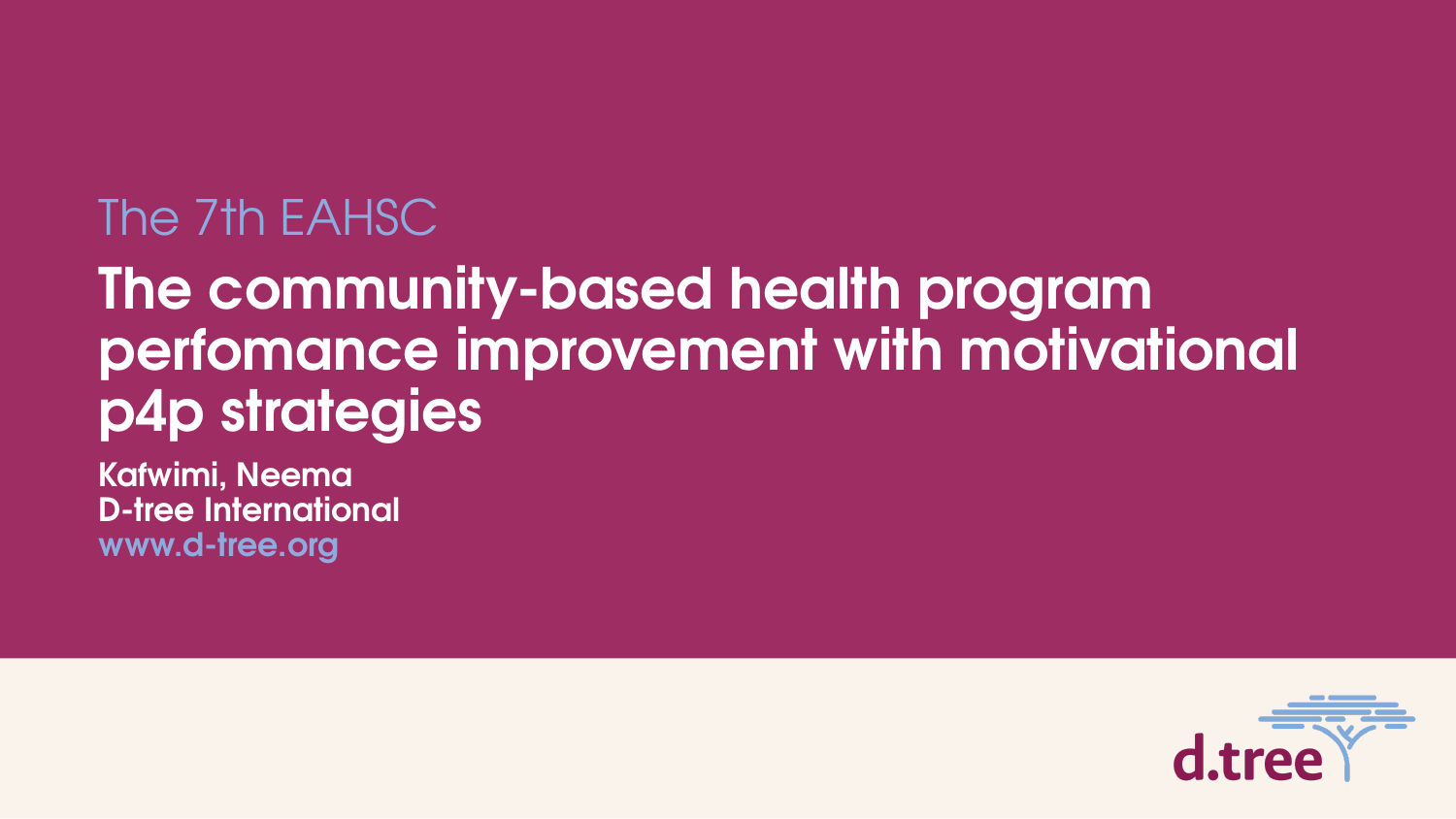

The 7th EAHSC
The community-based health program perfomance improvement with motivational p4p strategies
Kafwimi, Neema
D-tree International
www.d-tree.org